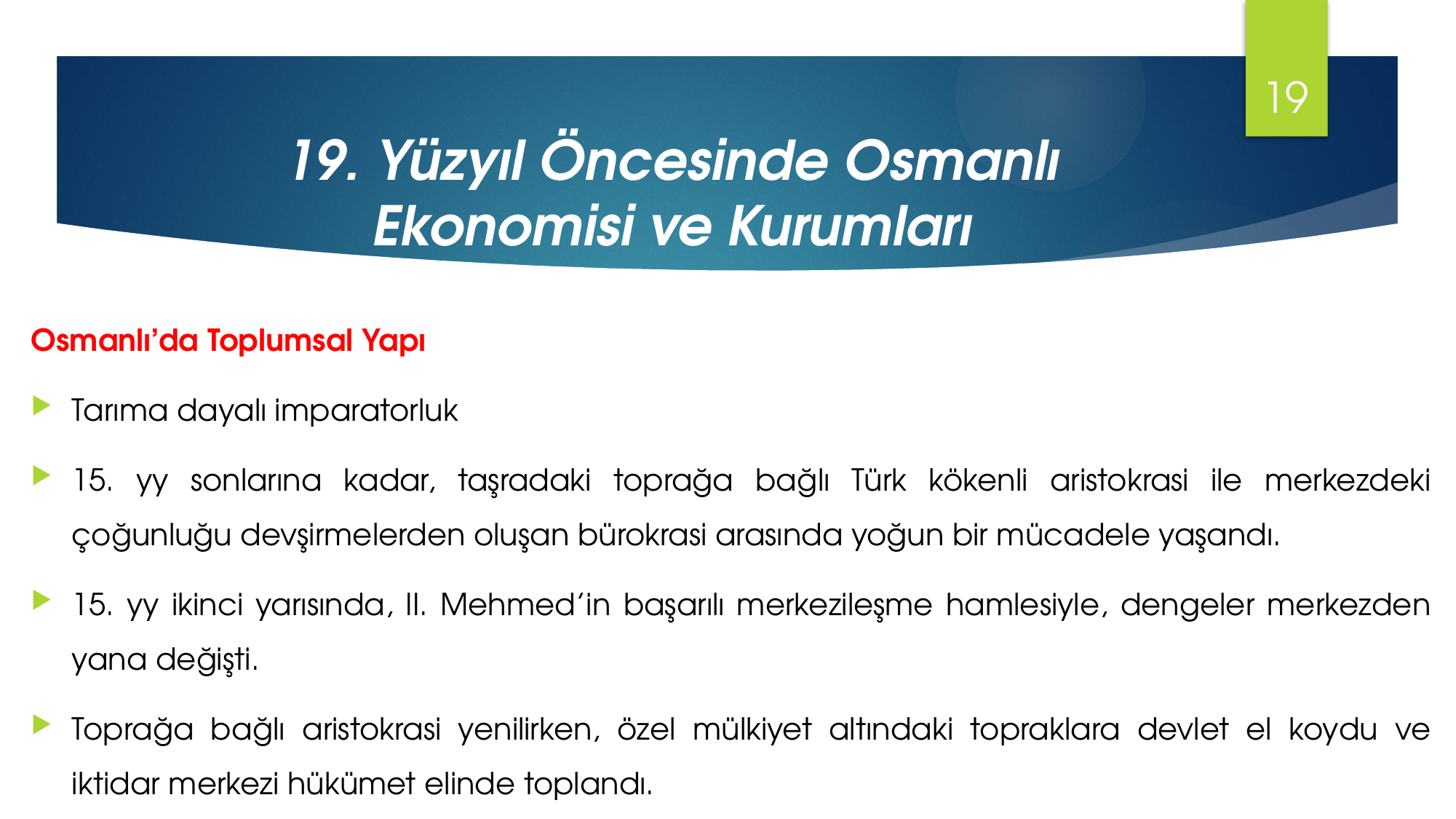

19
19. Yüzyıl Öncesinde Osmanlı Ekonomisi ve Kurumları
Osmanlı’da Toplumsal Yapı
Tarıma dayalı imparatorluk
15. yy sonlarına kadar, taşradaki toprağa bağlı Türk kökenli aristokrasi ile merkezdeki çoğunluğu devşirmelerden oluşan bürokrasi arasında yoğun bir mücadele yaşandı.
15. yy ikinci yarısında, II. Mehmed’in başarılı merkezileşme hamlesiyle, dengeler merkezden yana değişti.
Toprağa bağlı aristokrasi yenilirken, özel mülkiyet altındaki topraklara devlet el koydu ve iktidar merkezi hükümet elinde toplandı.